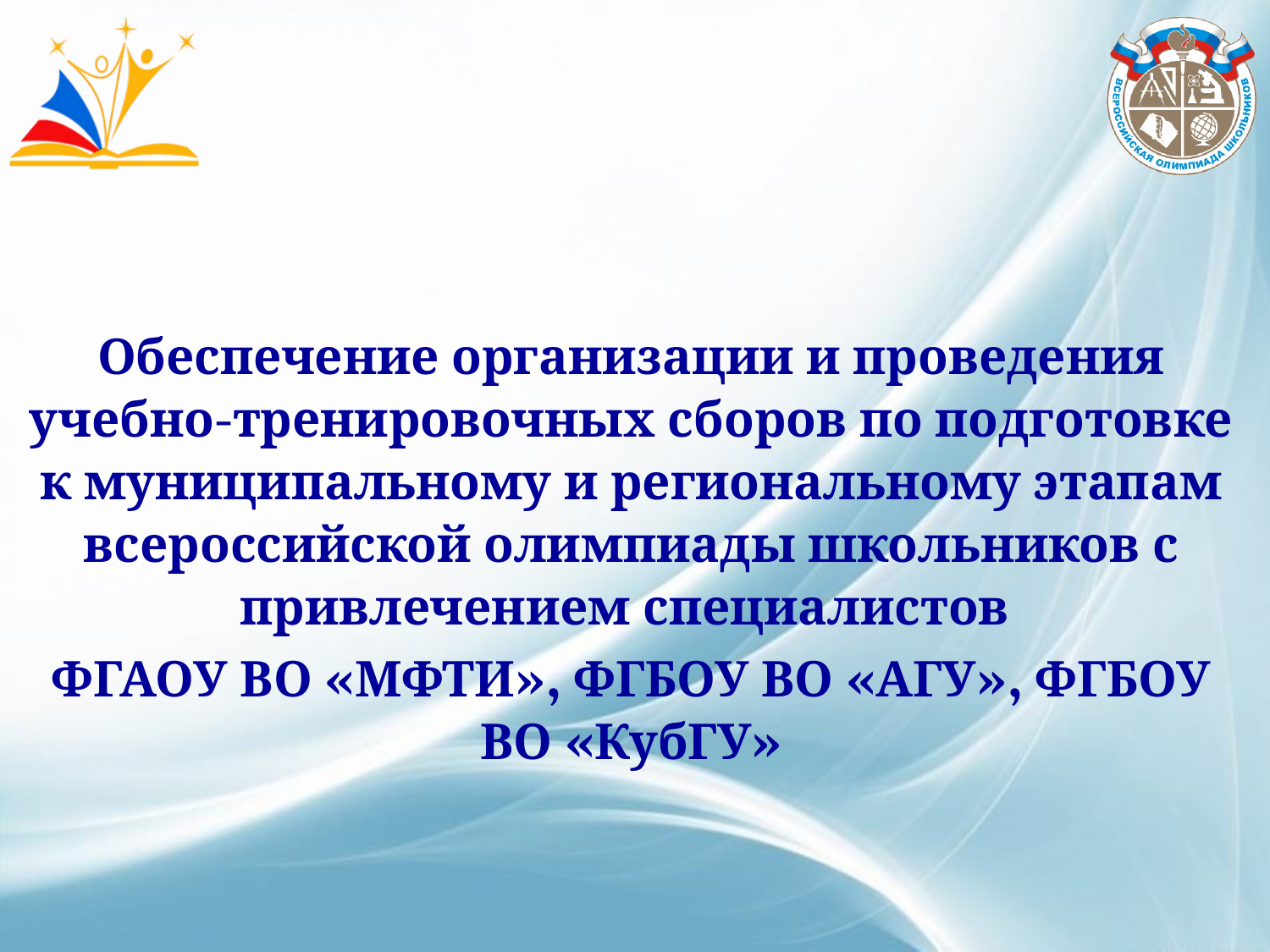

Обеспечение организации и проведения учебно-тренировочных сборов по подготовке к муниципальному и региональному этапам всероссийской олимпиады школьников с привлечением специалистов
ФГАОУ ВО «МФТИ», ФГБОУ ВО «АГУ», ФГБОУ ВО «КубГУ»